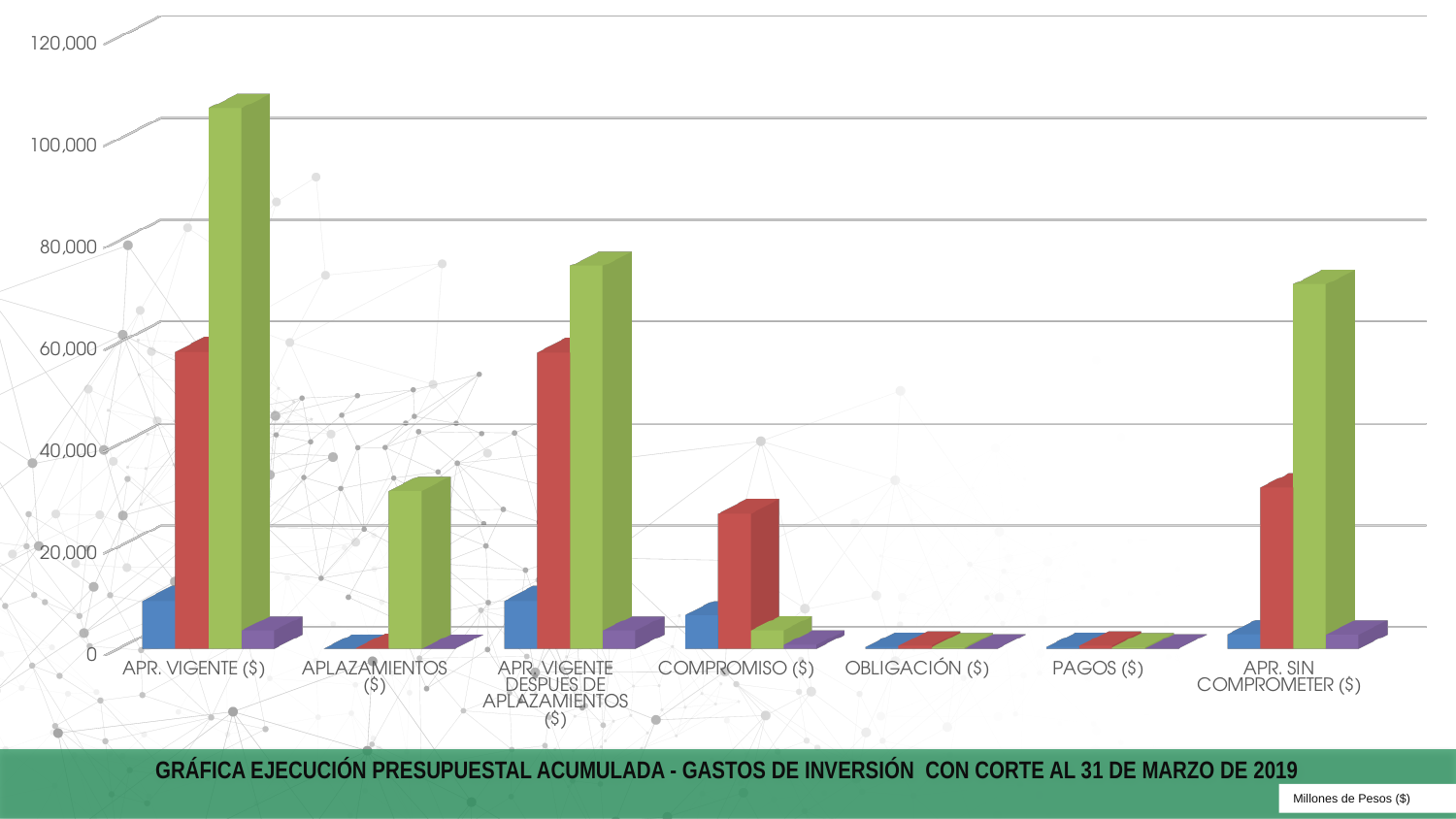

[unsupported chart]

GRÁFICA EJECUCIÓN PRESUPUESTAL ACUMULADA - GASTOS DE INVERSIÓN  CON CORTE AL 31 DE MARZO DE 2019

Millones de Pesos ($)